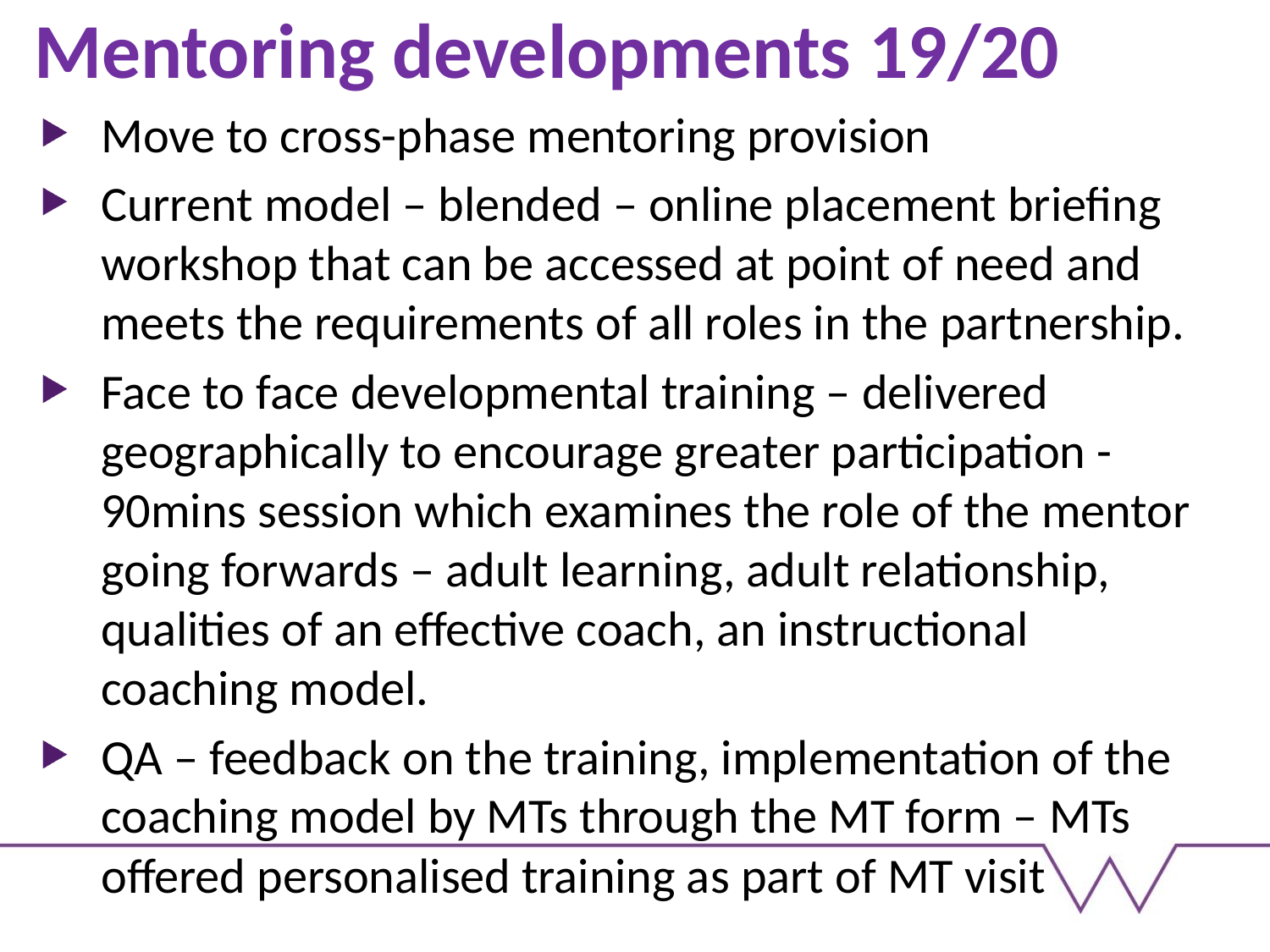

# Mentoring developments 19/20
Move to cross-phase mentoring provision
Current model – blended – online placement briefing workshop that can be accessed at point of need and meets the requirements of all roles in the partnership.
Face to face developmental training – delivered geographically to encourage greater participation - 90mins session which examines the role of the mentor going forwards – adult learning, adult relationship, qualities of an effective coach, an instructional coaching model.
QA – feedback on the training, implementation of the coaching model by MTs through the MT form – MTs offered personalised training as part of MT visit